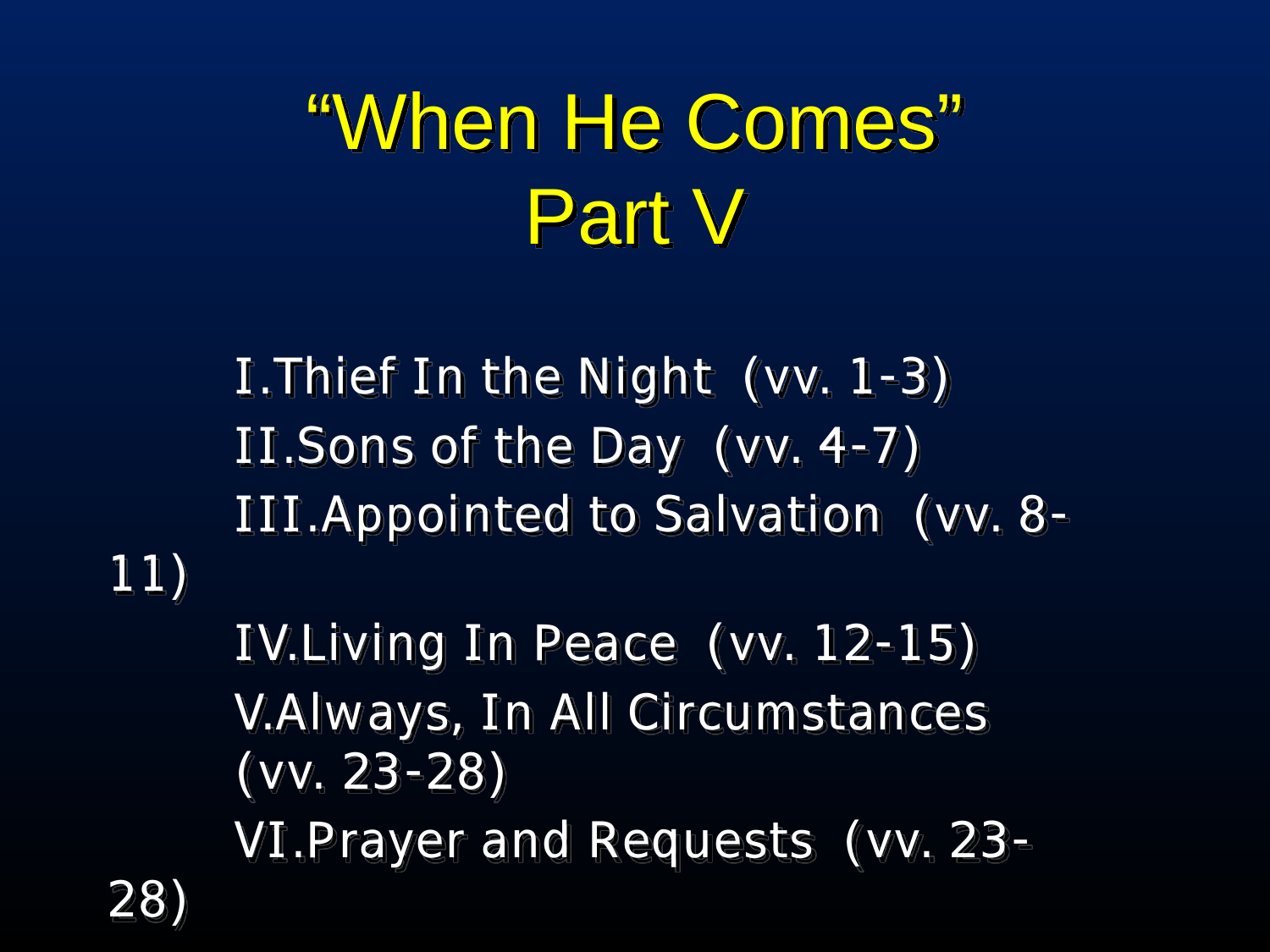

“When He Comes”
Part V
Thief In the Night  (vv. 1-3)
Sons of the Day  (vv. 4-7)
Appointed to Salvation  (vv. 8-11)
Living In Peace  (vv. 12-15)
Always, In All Circumstances
         (vv. 23-28)
Prayer and Requests  (vv. 23-28)